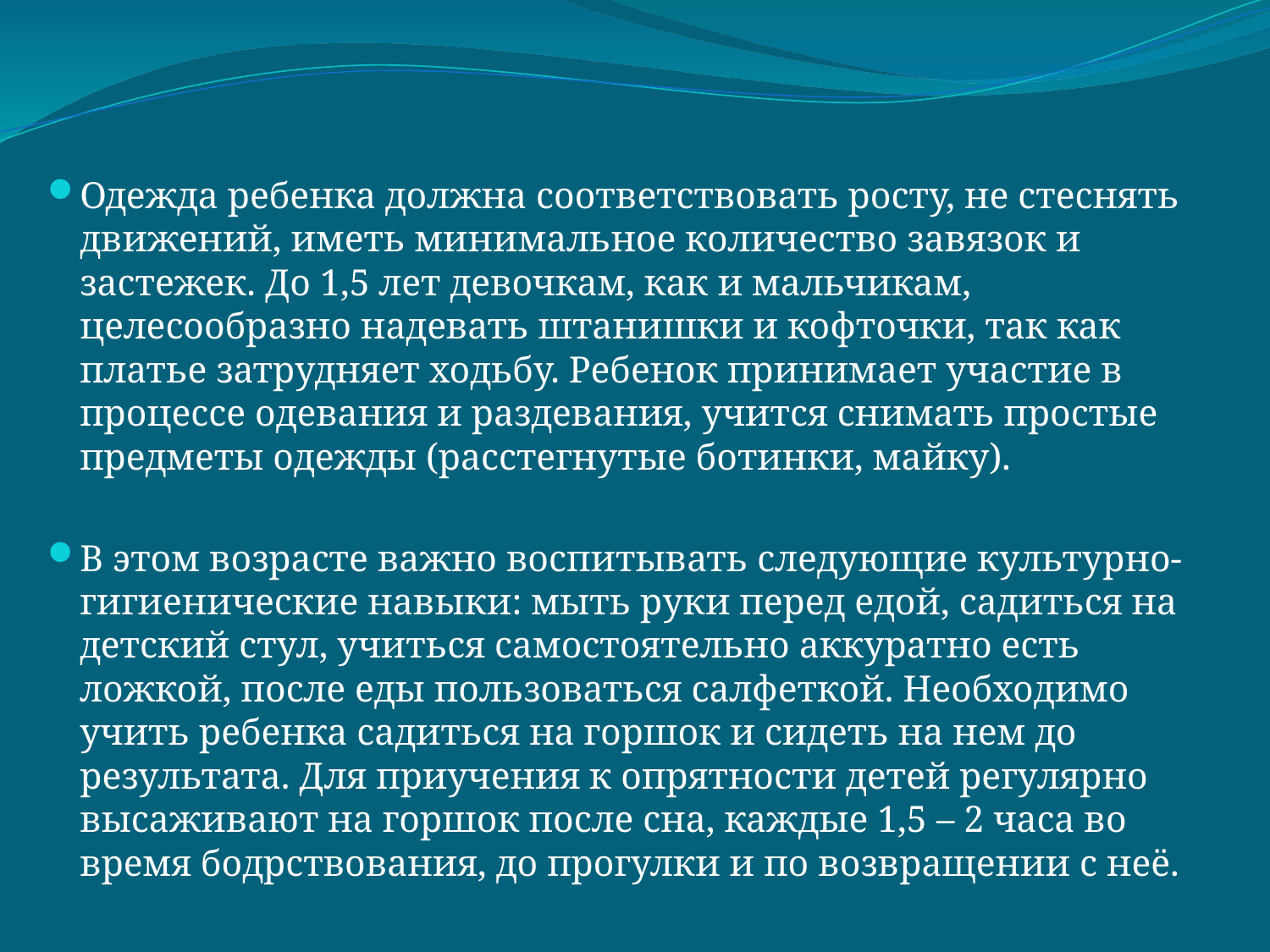

#
Одежда ребенка должна соответствовать росту, не стеснять движений, иметь минимальное количество завязок и застежек. До 1,5 лет девочкам, как и мальчикам, целесообразно надевать штанишки и кофточки, так как платье затрудняет ходьбу. Ребенок принимает участие в процессе одевания и раздевания, учится снимать простые предметы одежды (расстегнутые ботинки, майку).

В этом возрасте важно воспитывать следующие культурно-гигиенические навыки: мыть руки перед едой, садиться на детский стул, учиться самостоятельно аккуратно есть ложкой, после еды пользоваться салфеткой. Необходимо учить ребенка садиться на горшок и сидеть на нем до результата. Для приучения к опрятности детей регулярно высаживают на горшок после сна, каждые 1,5 – 2 часа во время бодрствования, до прогулки и по возвращении с неё.